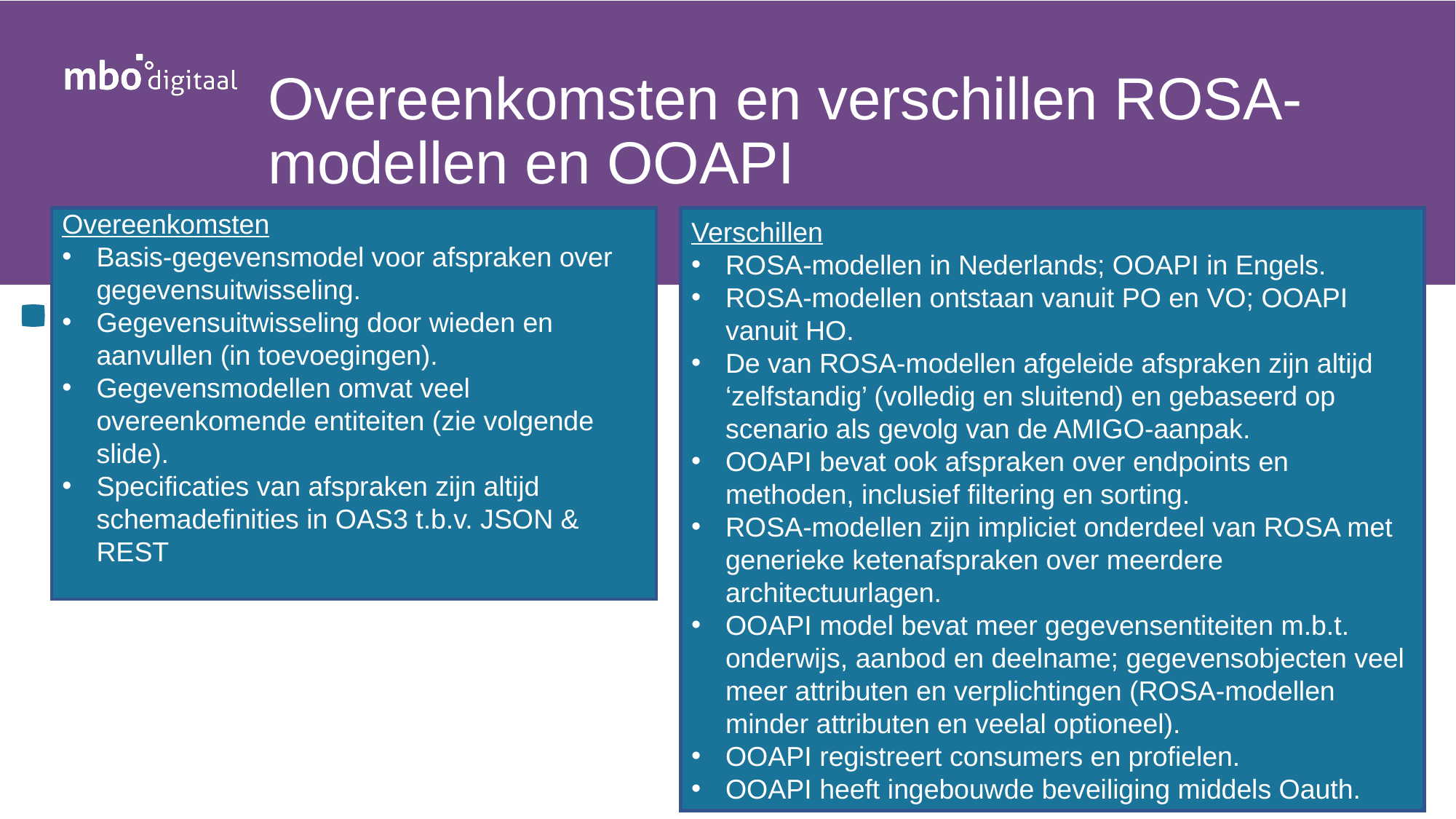

# Overeenkomsten en verschillen ROSA-modellen en OOAPI
Overeenkomsten
Basis-gegevensmodel voor afspraken over gegevensuitwisseling.
Gegevensuitwisseling door wieden en aanvullen (in toevoegingen).
Gegevensmodellen omvat veel overeenkomende entiteiten (zie volgende slide).
Specificaties van afspraken zijn altijd schemadefinities in OAS3 t.b.v. JSON & REST

Verschillen
ROSA-modellen in Nederlands; OOAPI in Engels.
ROSA-modellen ontstaan vanuit PO en VO; OOAPI vanuit HO.
De van ROSA-modellen afgeleide afspraken zijn altijd ‘zelfstandig’ (volledig en sluitend) en gebaseerd op scenario als gevolg van de AMIGO-aanpak.
OOAPI bevat ook afspraken over endpoints en methoden, inclusief filtering en sorting.
ROSA-modellen zijn impliciet onderdeel van ROSA met generieke ketenafspraken over meerdere architectuurlagen.
OOAPI model bevat meer gegevensentiteiten m.b.t. onderwijs, aanbod en deelname; gegevensobjecten veel meer attributen en verplichtingen (ROSA-modellen minder attributen en veelal optioneel).
OOAPI registreert consumers en profielen.
OOAPI heeft ingebouwde beveiliging middels Oauth.